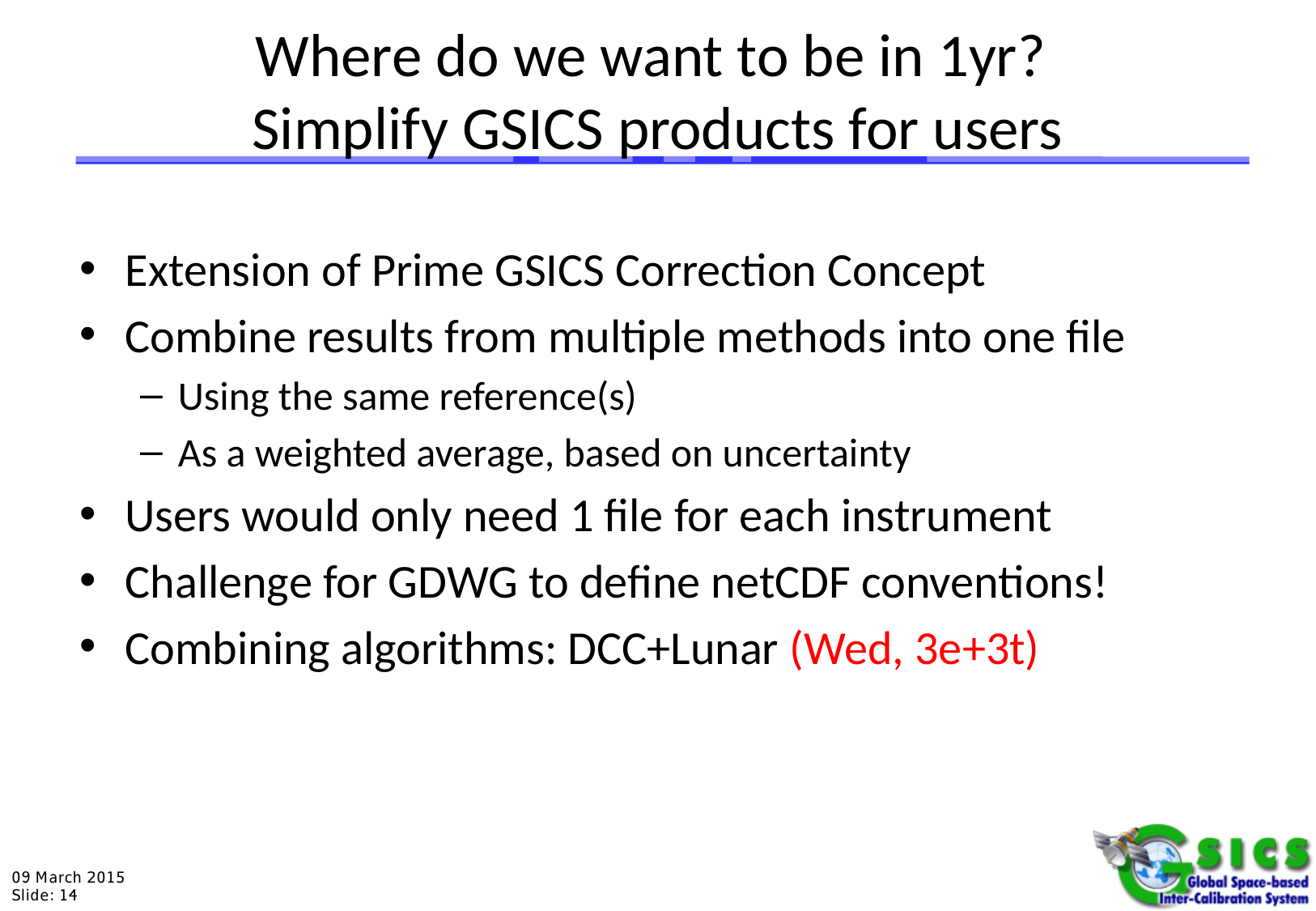

# Where do we want to be in 1yr? Simplify GSICS products for users

Extension of Prime GSICS Correction Concept
Combine results from multiple methods into one file
Using the same reference(s)
As a weighted average, based on uncertainty
Users would only need 1 file for each instrument
Challenge for GDWG to define netCDF conventions!
Combining algorithms: DCC+Lunar (Wed, 3e+3t)